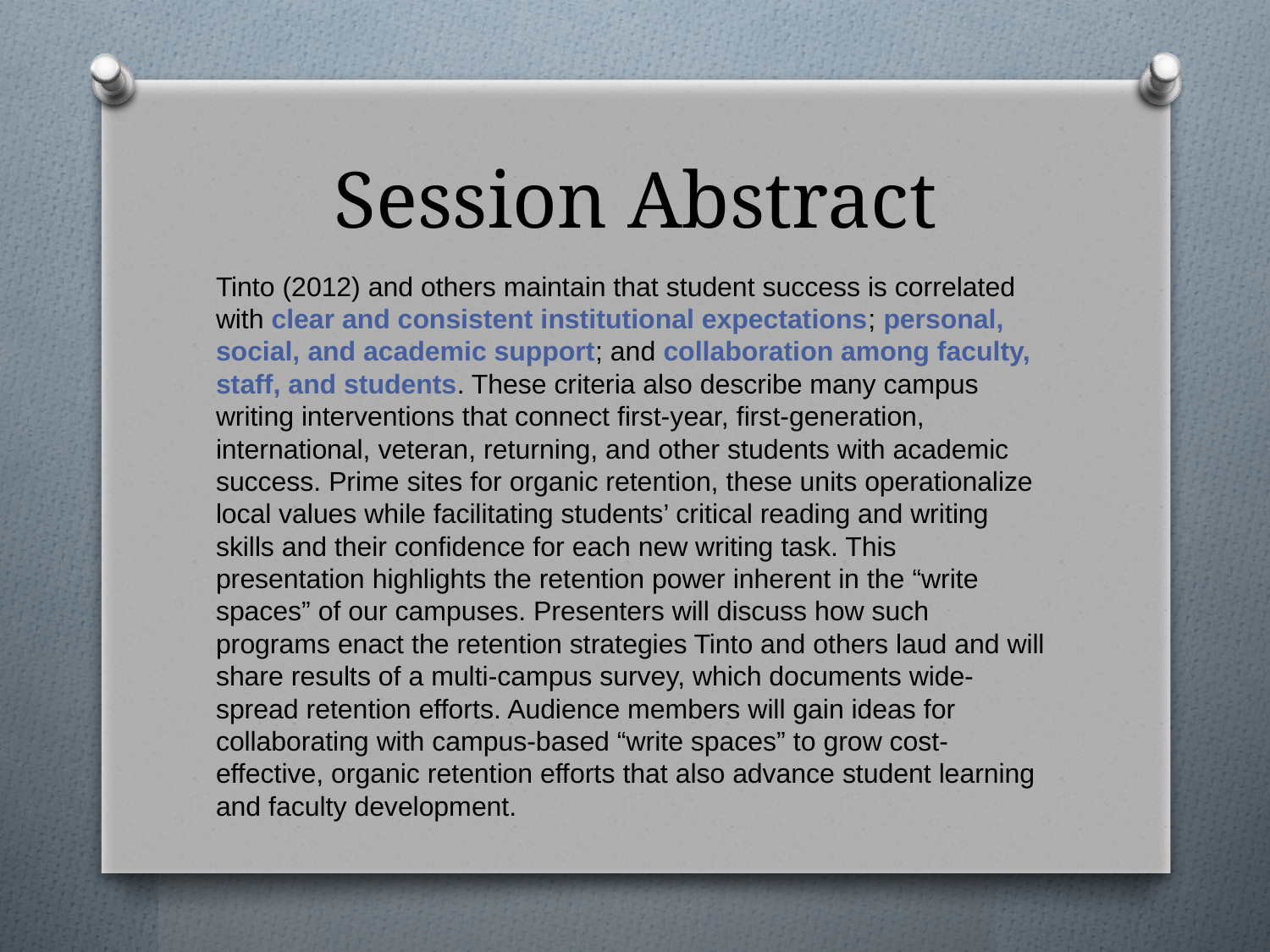

# Session Abstract
Tinto (2012) and others maintain that student success is correlated with clear and consistent institutional expectations; personal, social, and academic support; and collaboration among faculty, staff, and students. These criteria also describe many campus writing interventions that connect first-year, first-generation, international, veteran, returning, and other students with academic success. Prime sites for organic retention, these units operationalize local values while facilitating students’ critical reading and writing skills and their confidence for each new writing task. This presentation highlights the retention power inherent in the “write spaces” of our campuses. Presenters will discuss how such programs enact the retention strategies Tinto and others laud and will share results of a multi-campus survey, which documents wide-spread retention efforts. Audience members will gain ideas for collaborating with campus-based “write spaces” to grow cost-effective, organic retention efforts that also advance student learning and faculty development.